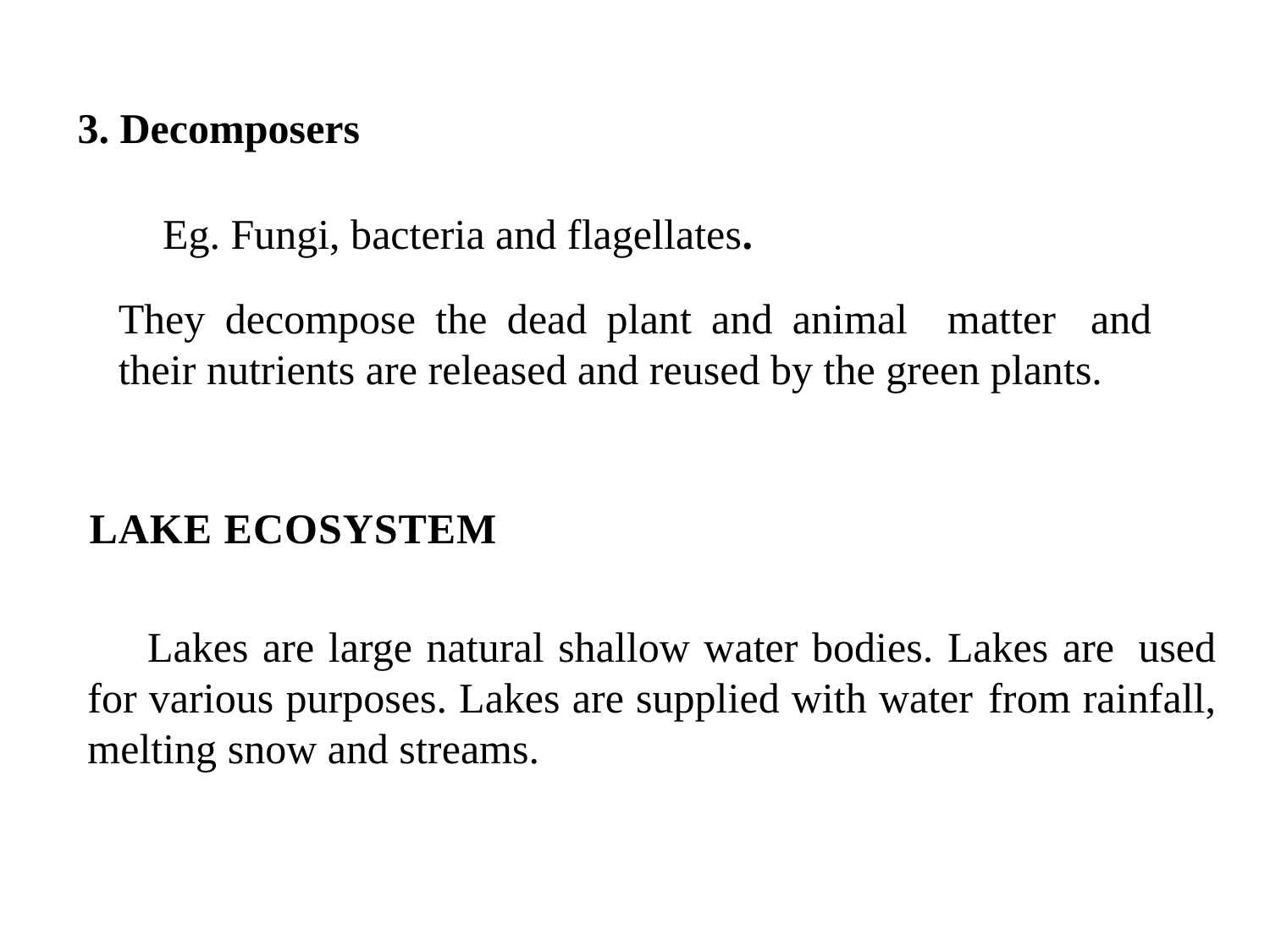

3. Decomposers
Eg. Fungi, bacteria and flagellates.
They decompose the dead plant and animal  matter 	and their nutrients are released and reused by the green plants.
LAKE ECOSYSTEM
 	Lakes are large natural shallow water bodies. Lakes are 	used for various purposes. Lakes are supplied with water 	from rainfall, melting snow and streams.